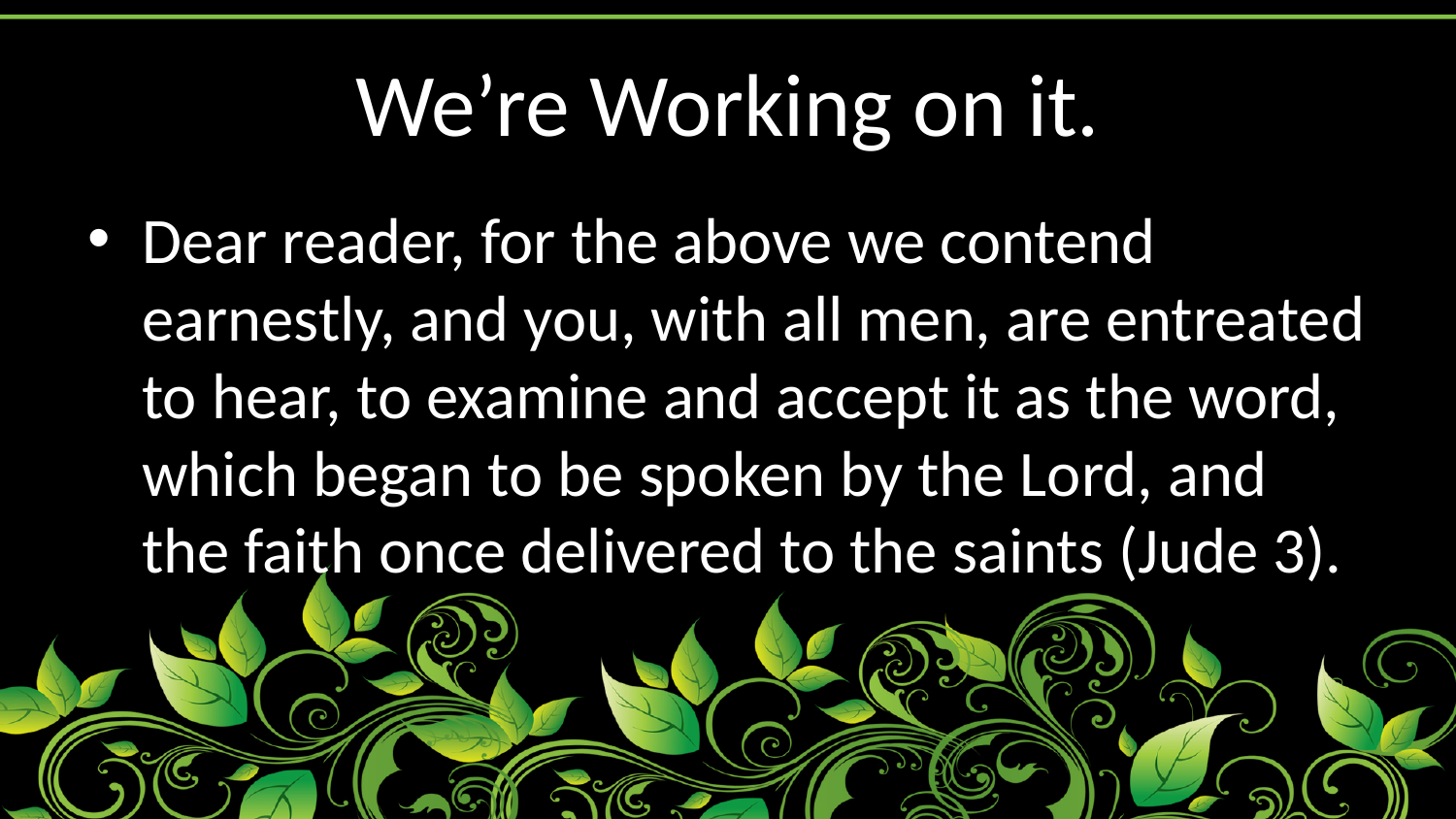

# We’re Working on it.
Dear reader, for the above we contend earnestly, and you, with all men, are entreated to hear, to examine and accept it as the word, which began to be spoken by the Lord, and the faith once delivered to the saints (Jude 3).